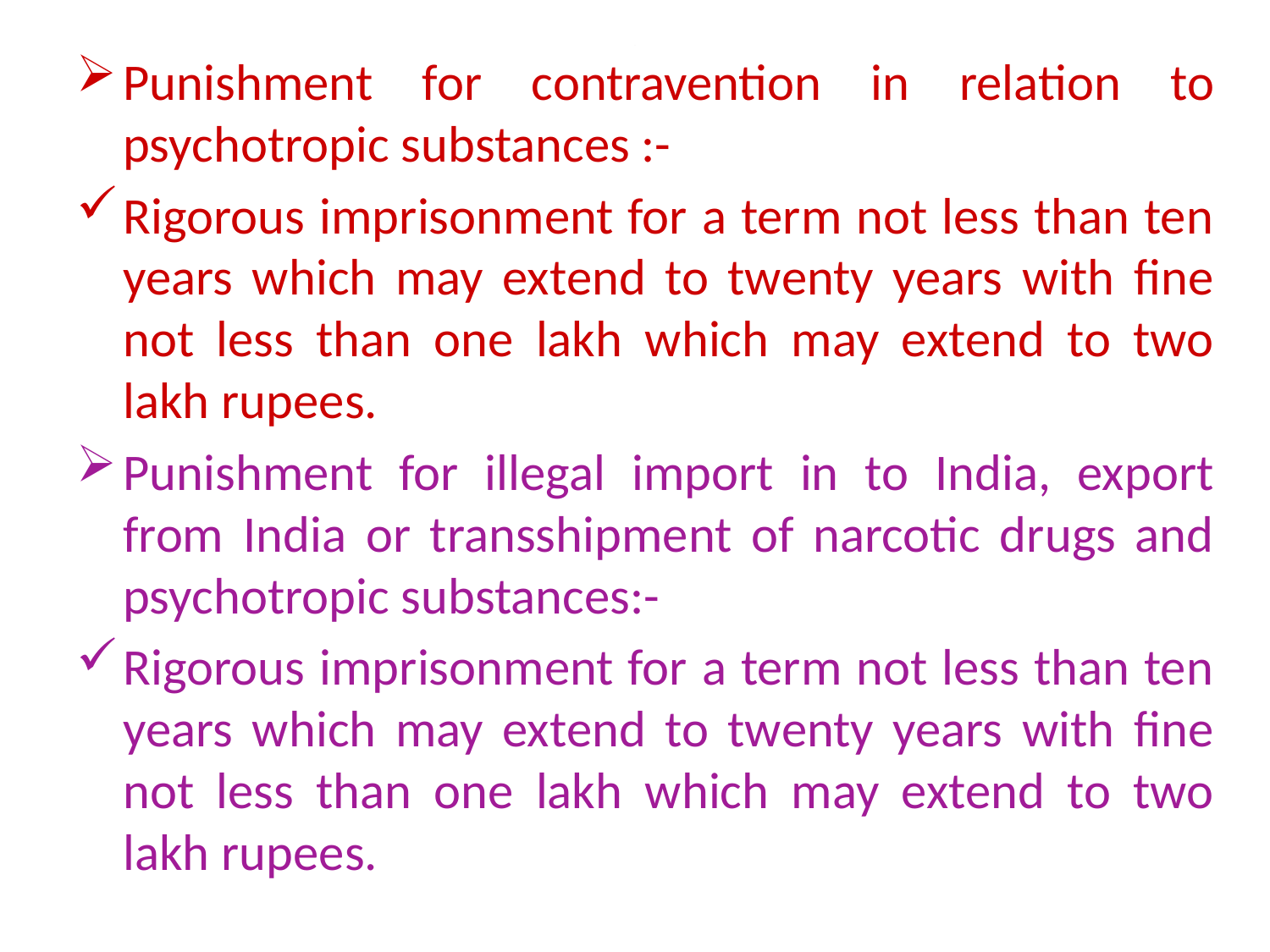

# .
Punishment for contravention in relation to psychotropic substances :-
Rigorous imprisonment for a term not less than ten years which may extend to twenty years with fine not less than one lakh which may extend to two lakh rupees.
Punishment for illegal import in to India, export from India or transshipment of narcotic drugs and psychotropic substances:-
Rigorous imprisonment for a term not less than ten years which may extend to twenty years with fine not less than one lakh which may extend to two lakh rupees.